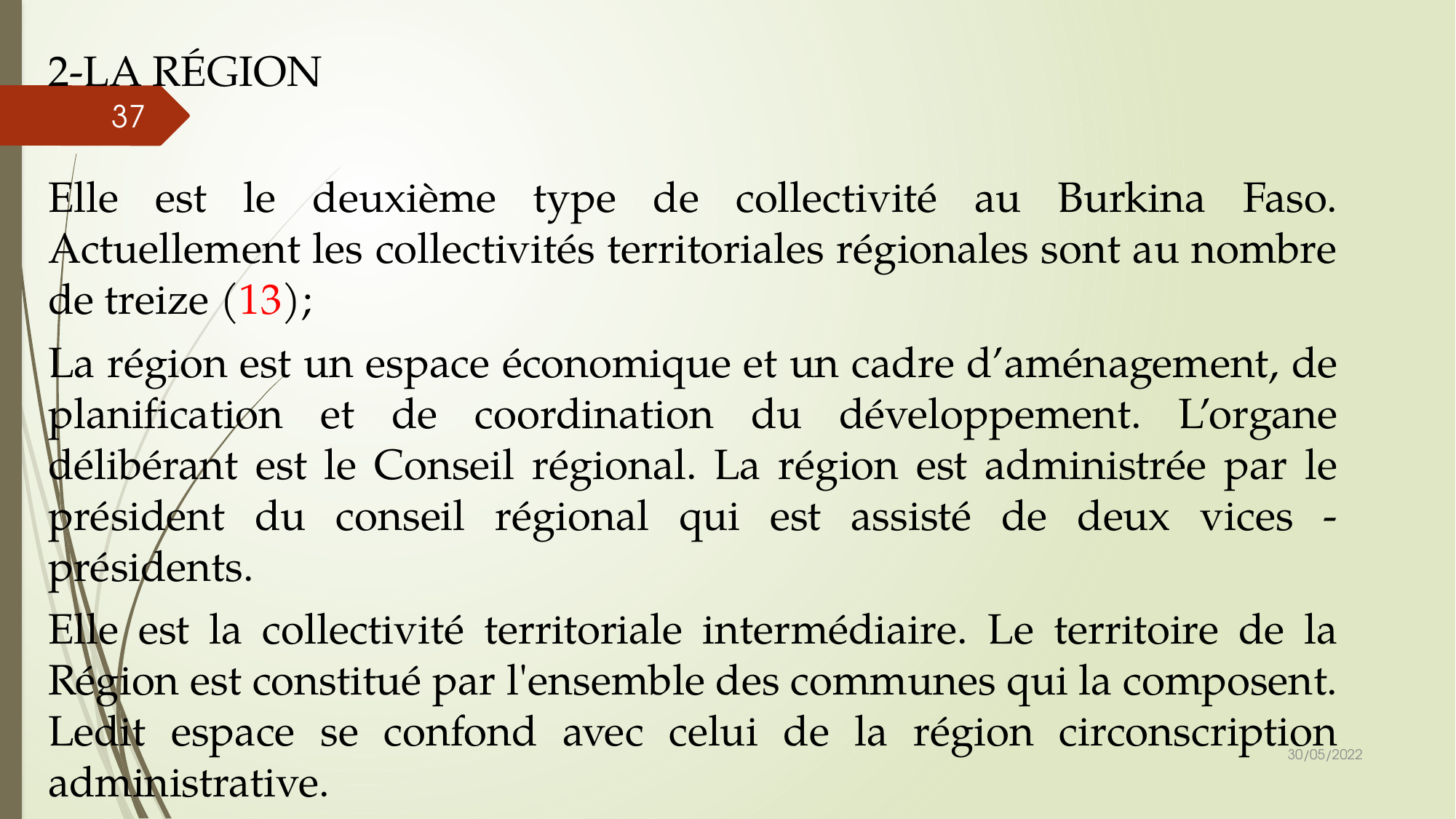

2-LA RÉGION

Elle est le deuxième type de collectivité au Burkina Faso. Actuellement les collectivités territoriales régionales sont au nombre de treize (13);
La région est un espace économique et un cadre d’aménagement, de planification et de coordination du développement. L’organe délibérant est le Conseil régional. La région est administrée par le président du conseil régional qui est assisté de deux vices - présidents.
Elle est la collectivité territoriale intermédiaire. Le territoire de la Région est constitué par l'ensemble des communes qui la composent. Ledit espace se confond avec celui de la région circonscription administrative.
37
30/05/2022